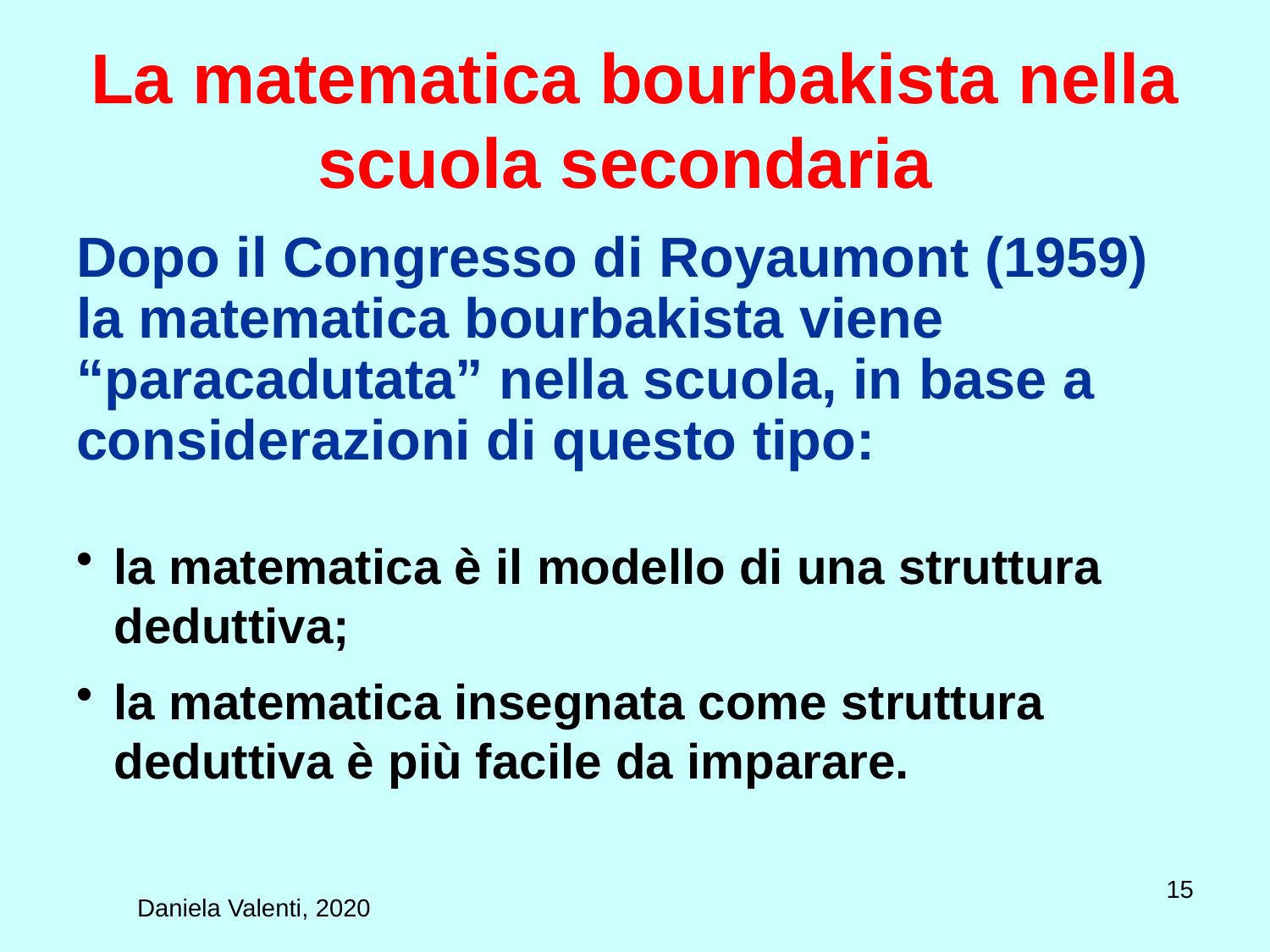

# La matematica bourbakista nella scuola secondaria
Dopo il Congresso di Royaumont (1959) la matematica bourbakista viene “paracadutata” nella scuola, in base a considerazioni di questo tipo:
la matematica è il modello di una struttura deduttiva;

la matematica insegnata come struttura deduttiva è più facile da imparare.
15
Daniela Valenti, 2020